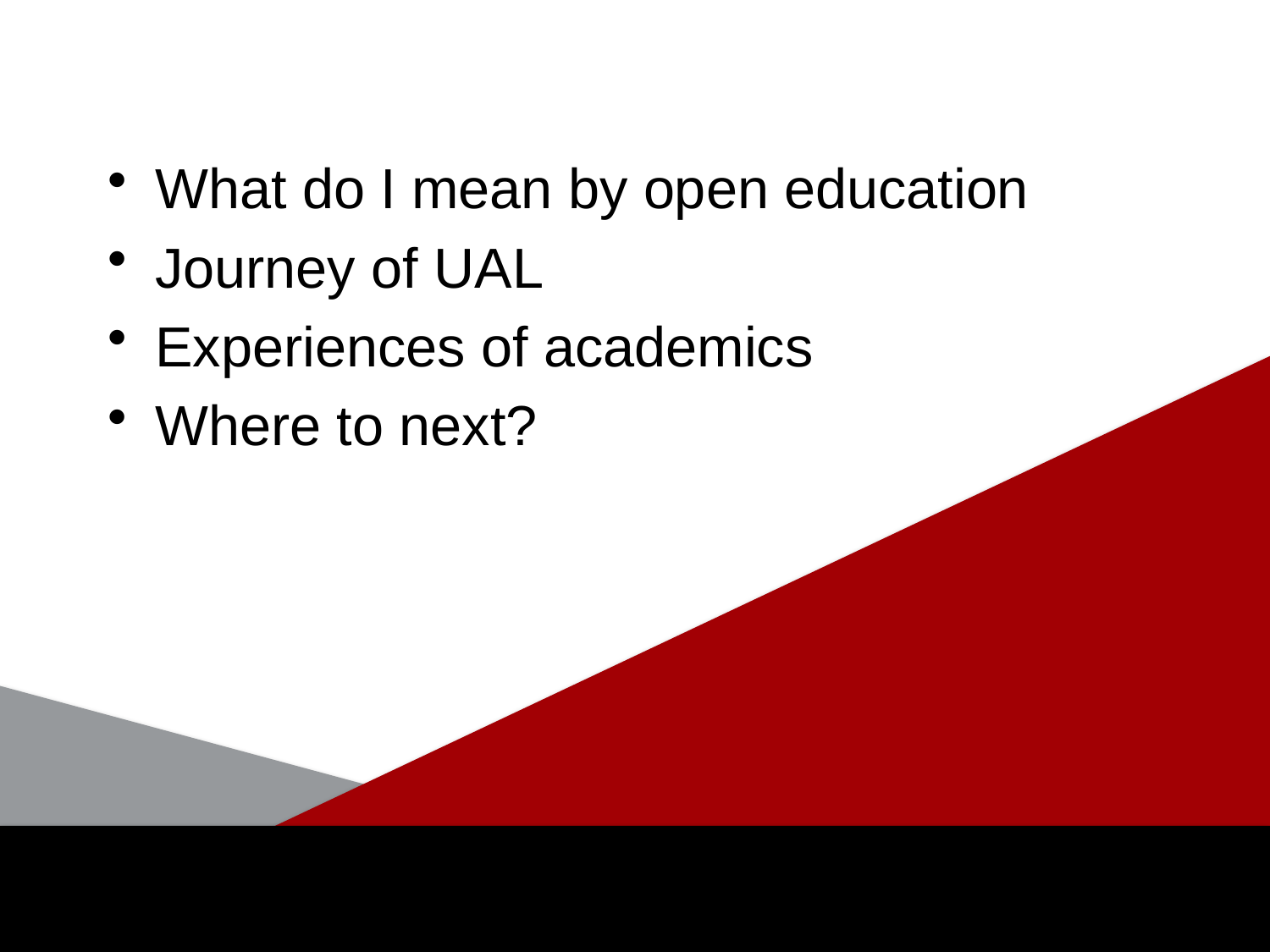

What do I mean by open education
Journey of UAL
Experiences of academics
Where to next?